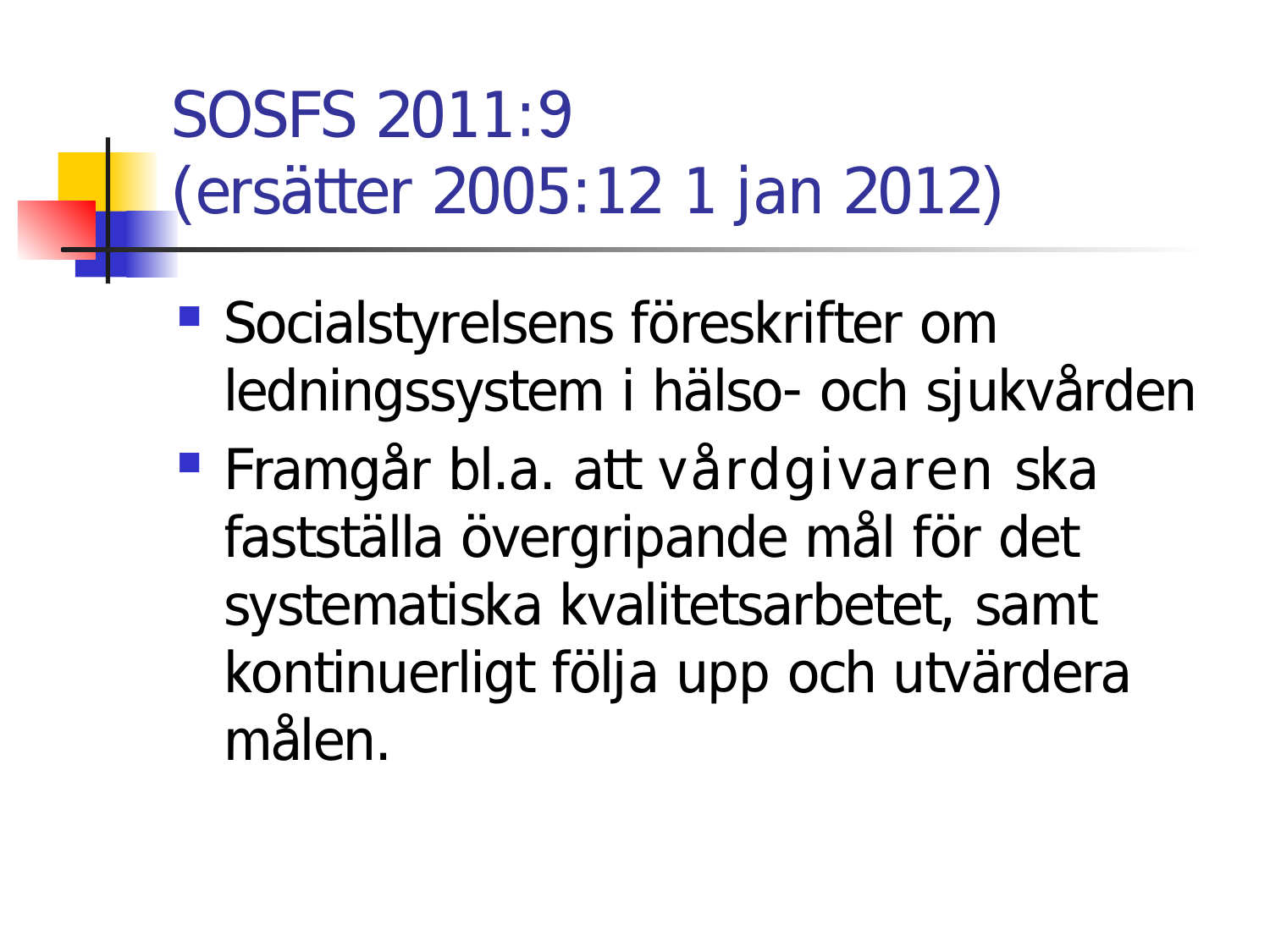

# SOSFS 2011:9 (ersätter 2005:12 1 jan 2012)
Socialstyrelsens föreskrifter om ledningssystem i hälso- och sjukvården
Framgår bl.a. att vårdgivaren ska fastställa övergripande mål för det systematiska kvalitetsarbetet, samt kontinuerligt följa upp och utvärdera målen.